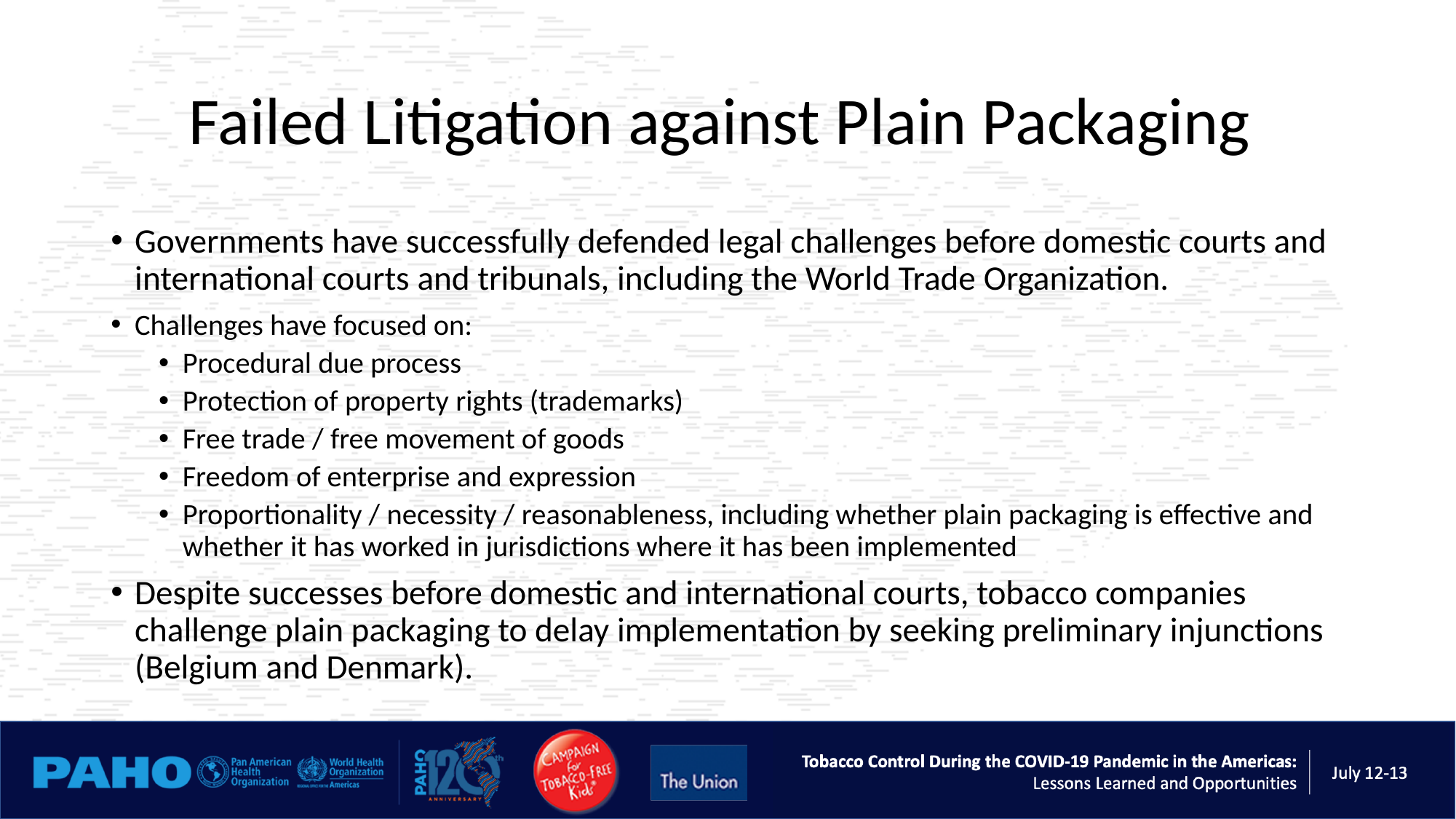

# Failed Litigation against Plain Packaging
Governments have successfully defended legal challenges before domestic courts and international courts and tribunals, including the World Trade Organization.
Challenges have focused on:
Procedural due process
Protection of property rights (trademarks)
Free trade / free movement of goods
Freedom of enterprise and expression
Proportionality / necessity / reasonableness, including whether plain packaging is effective and whether it has worked in jurisdictions where it has been implemented
Despite successes before domestic and international courts, tobacco companies challenge plain packaging to delay implementation by seeking preliminary injunctions (Belgium and Denmark).